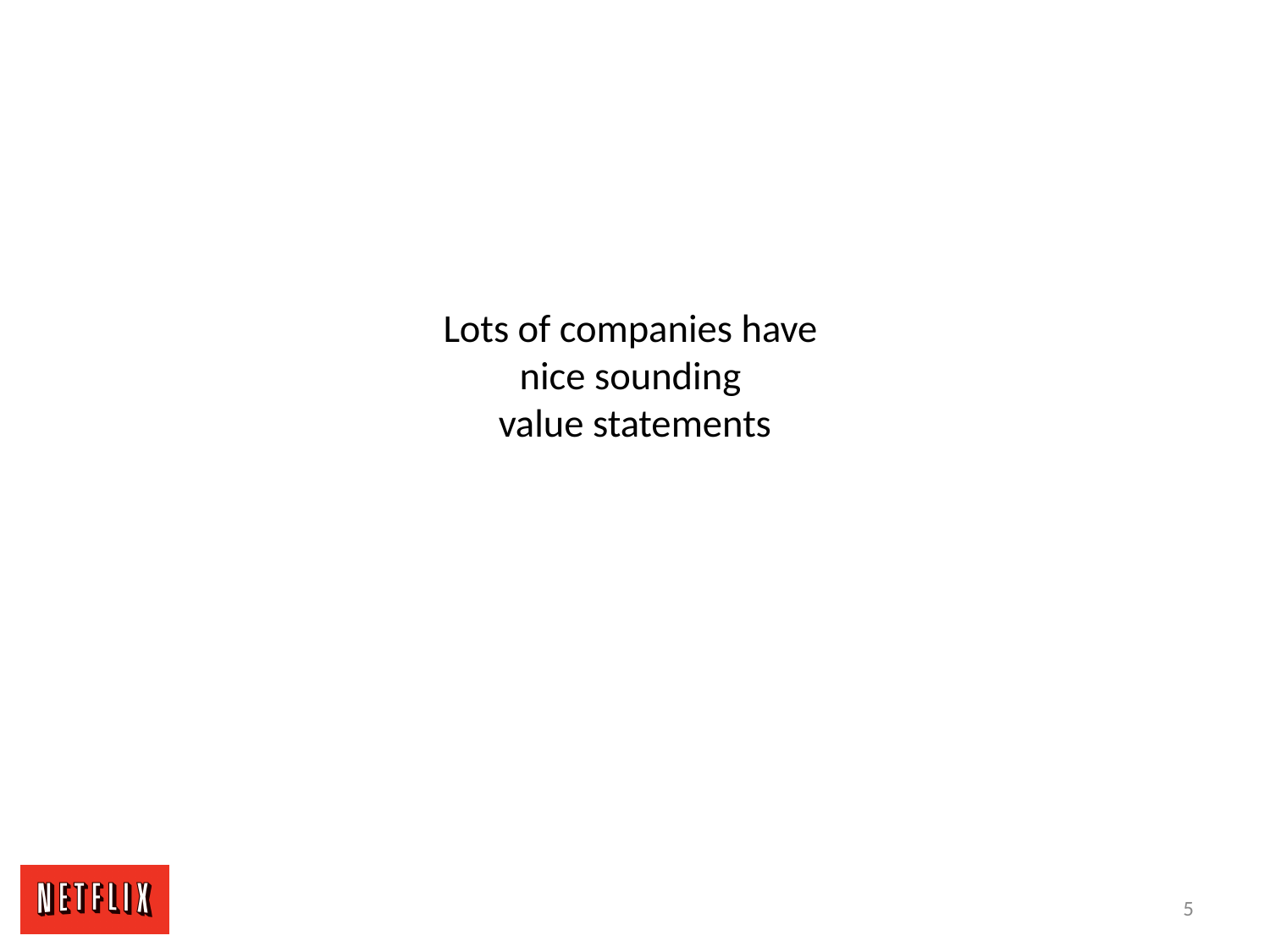

# Lots of companies have nice sounding value statements
5